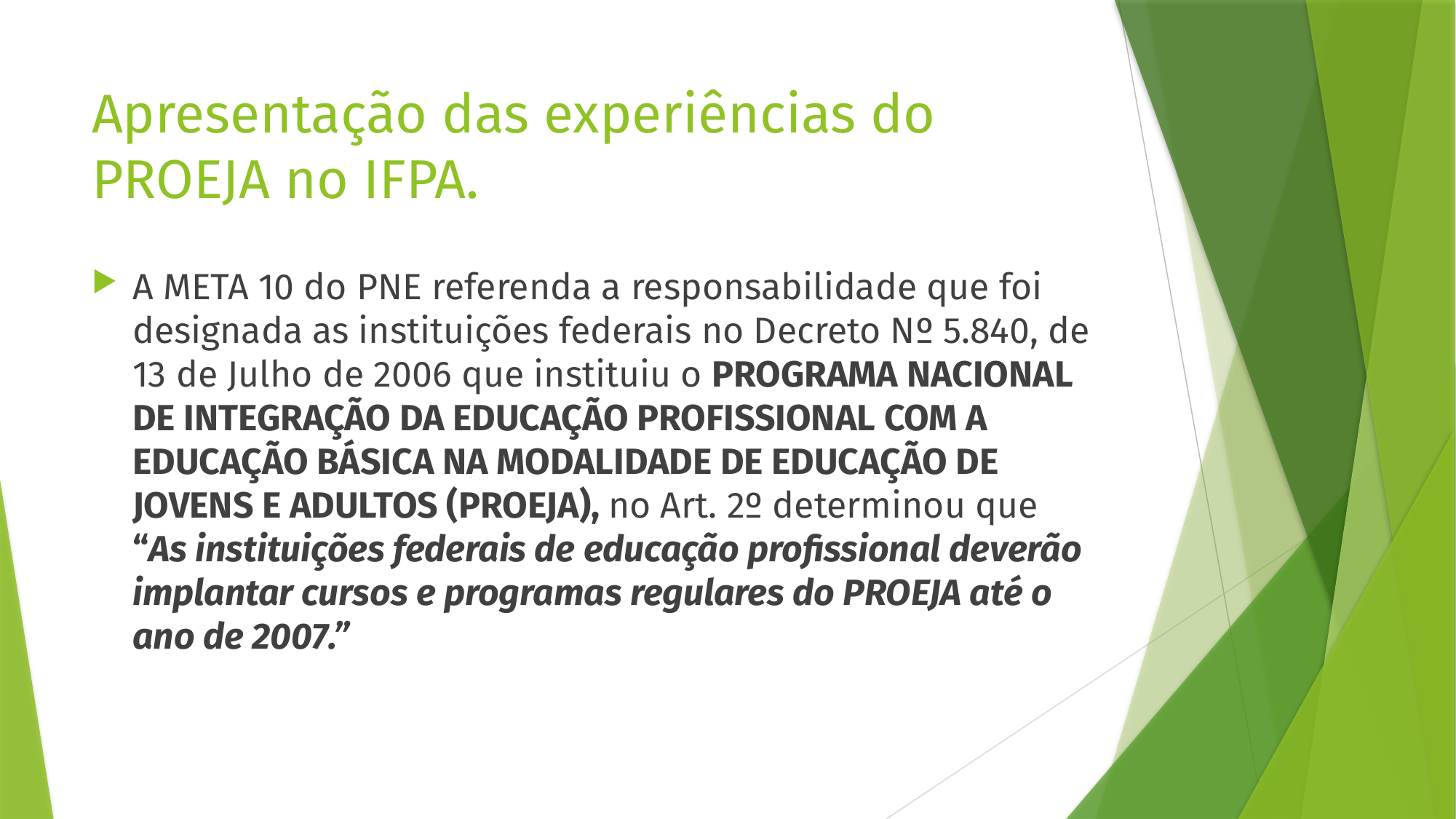

# Apresentação das experiências do PROEJA no IFPA.
A META 10 do PNE referenda a responsabilidade que foi designada as instituições federais no Decreto Nº 5.840, de 13 de Julho de 2006 que instituiu o PROGRAMA NACIONAL DE INTEGRAÇÃO DA EDUCAÇÃO PROFISSIONAL COM A EDUCAÇÃO BÁSICA NA MODALIDADE DE EDUCAÇÃO DE JOVENS E ADULTOS (PROEJA), no Art. 2º determinou que “As instituições federais de educação profissional deverão implantar cursos e programas regulares do PROEJA até o ano de 2007.”